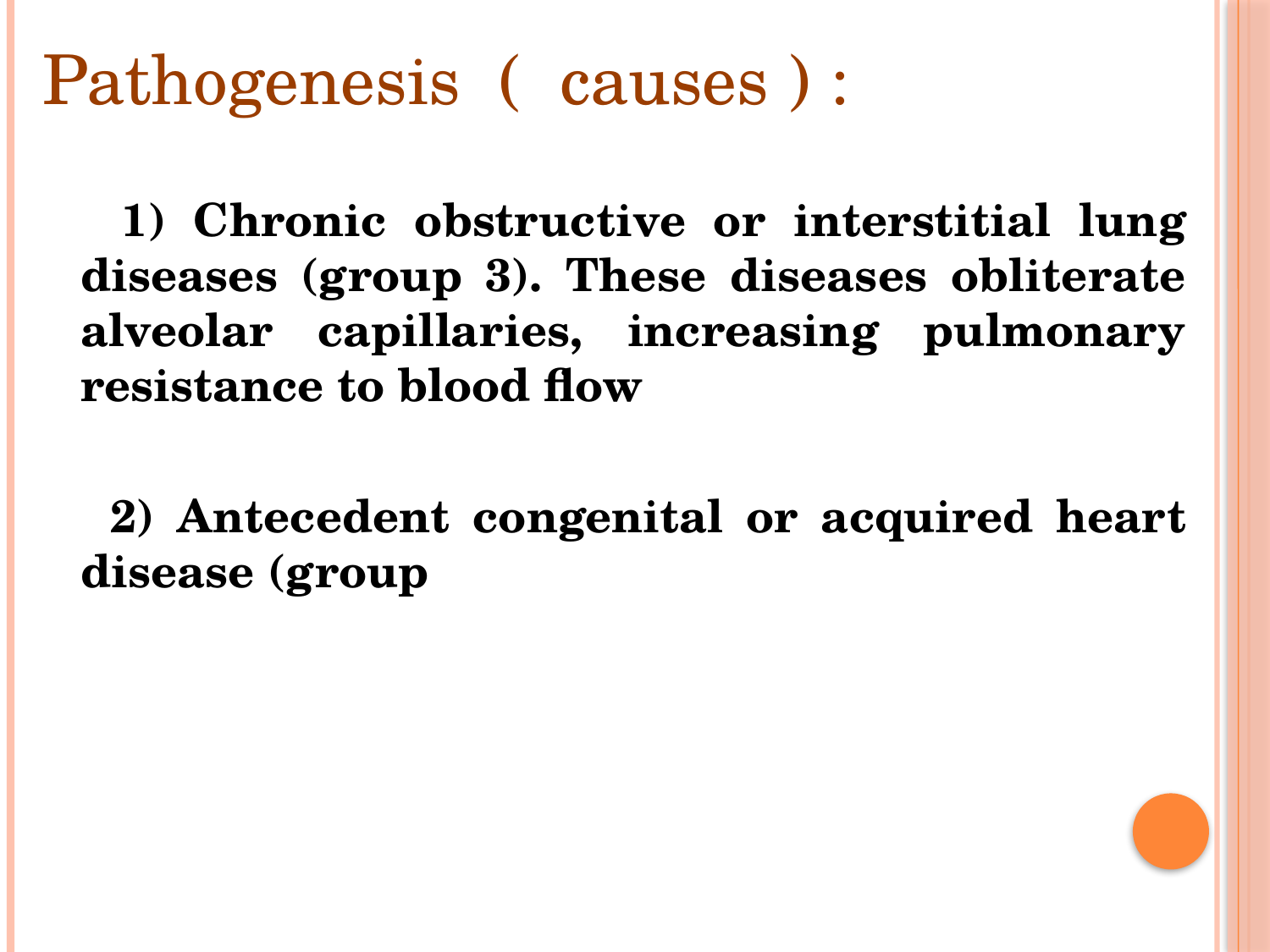

Pathogenesis  (  causes ) :

   1) Chronic obstructive or interstitial lung diseases (group 3). These diseases obliterate alveolar capillaries, increasing pulmonary resistance to blood flow

   2) Antecedent congenital or acquired heart disease (group

#